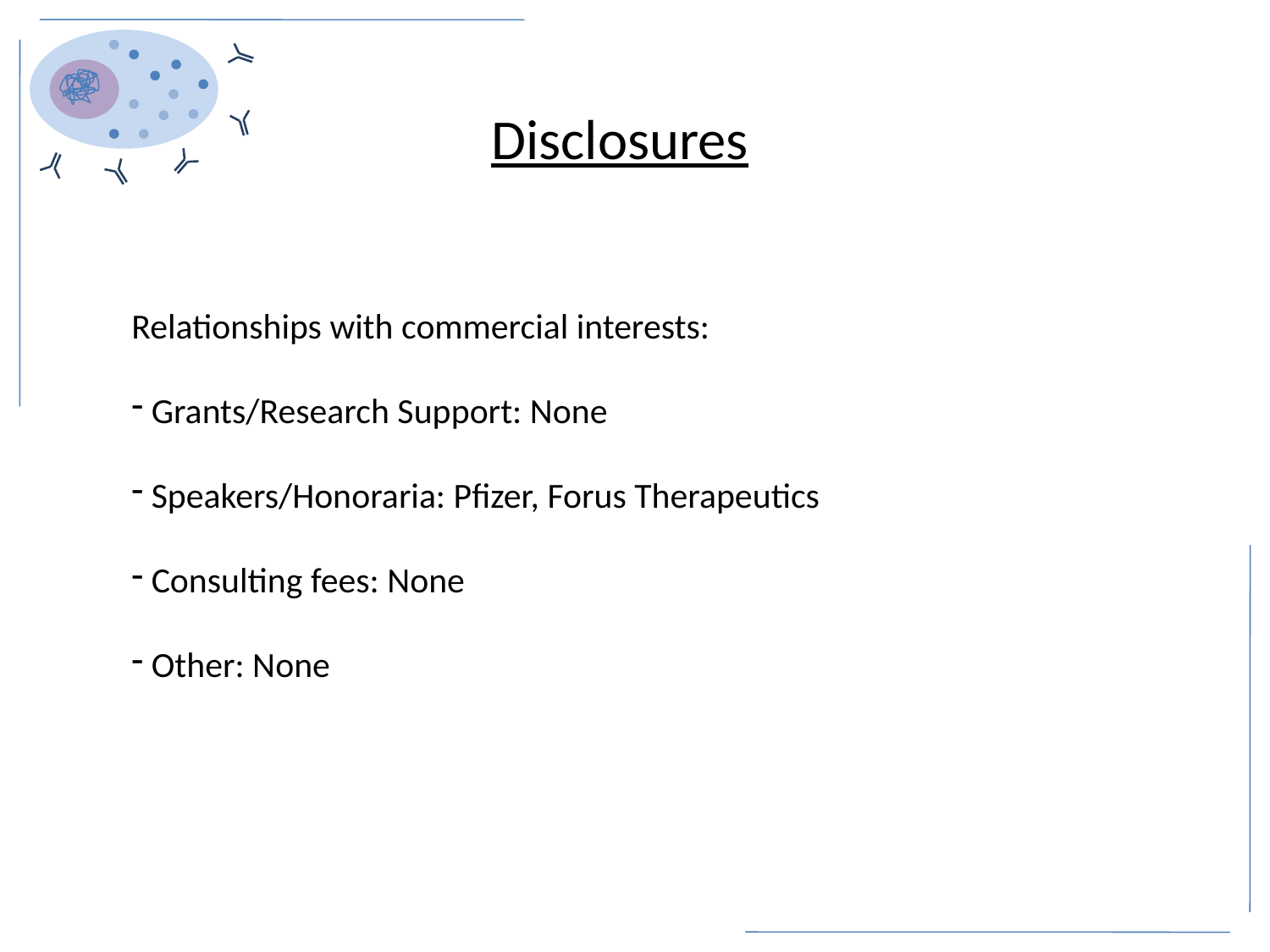

Disclosures
Relationships with commercial interests:

 Grants/Research Support: None

 Speakers/Honoraria: Pfizer, Forus Therapeutics

 Consulting fees: None

 Other: None